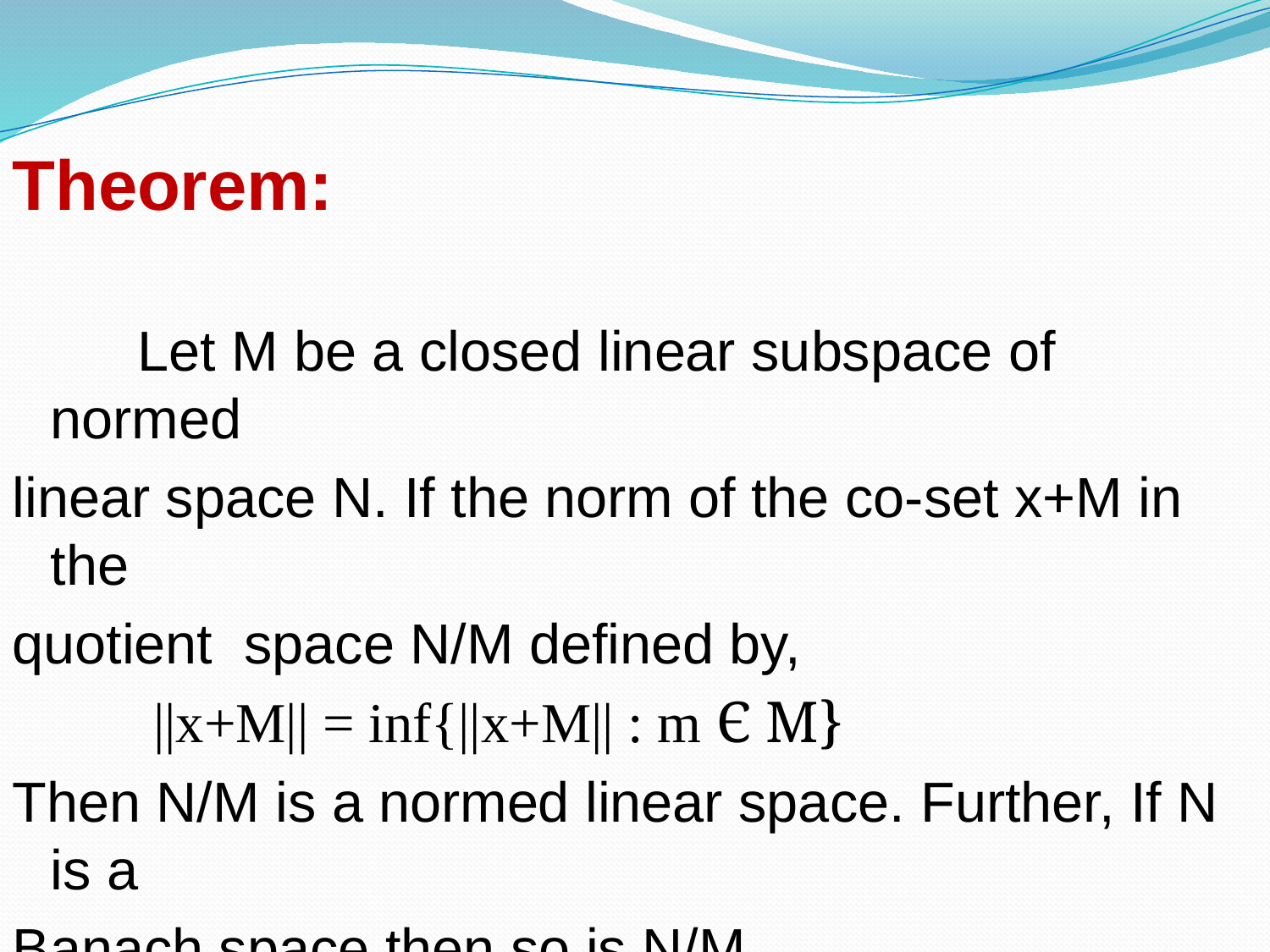

Theorem:

        Let M be a closed linear subspace of normed
linear space N. If the norm of the co-set x+M in the
quotient  space N/M defined by,
         ||x+M|| = inf{||x+M|| : m Є M}
Then N/M is a normed linear space. Further, If N is a
Banach space then so is N/M.